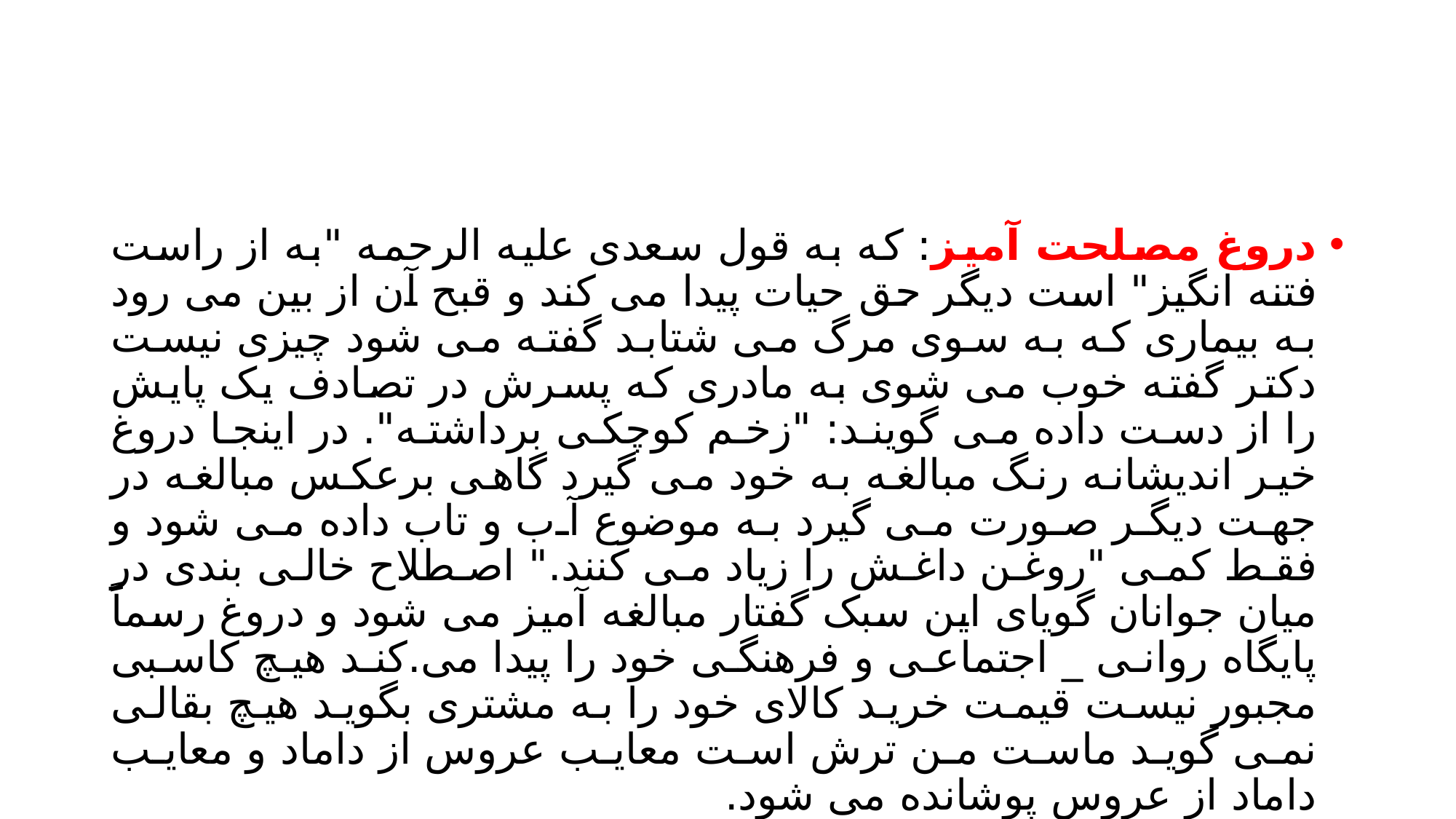

#
دروغ مصلحت آمیز: که به قول سعدی علیه الرحمه "به از راست فتنه انگیز" است دیگر حق حیات پیدا می کند و قبح آن از بین می رود به بیماری که به سوی مرگ می شتابد گفته می شود چیزی نیست دکتر گفته خوب می شوی به مادری که پسرش در تصادف یک پایش را از دست داده می گویند: "زخم کوچکی برداشته". در اینجا دروغ خیر اندیشانه رنگ مبالغه به خود می گیرد گاهی برعکس مبالغه در جهت دیگر صورت می گیرد به موضوع آب و تاب داده می شود و فقط کمی "روغن داغش را زیاد می کنند." اصطلاح خالی بندی در میان جوانان گویای این سبک گفتار مبالغه آمیز می شود و دروغ رسماً پایگاه روانی _ اجتماعی و فرهنگی خود را پیدا می.کند هیچ کاسبی مجبور نیست قیمت خرید کالای خود را به مشتری بگوید هیچ بقالی نمی گوید ماست من ترش است معایب عروس از داماد و معایب داماد از عروس پوشانده می شود.